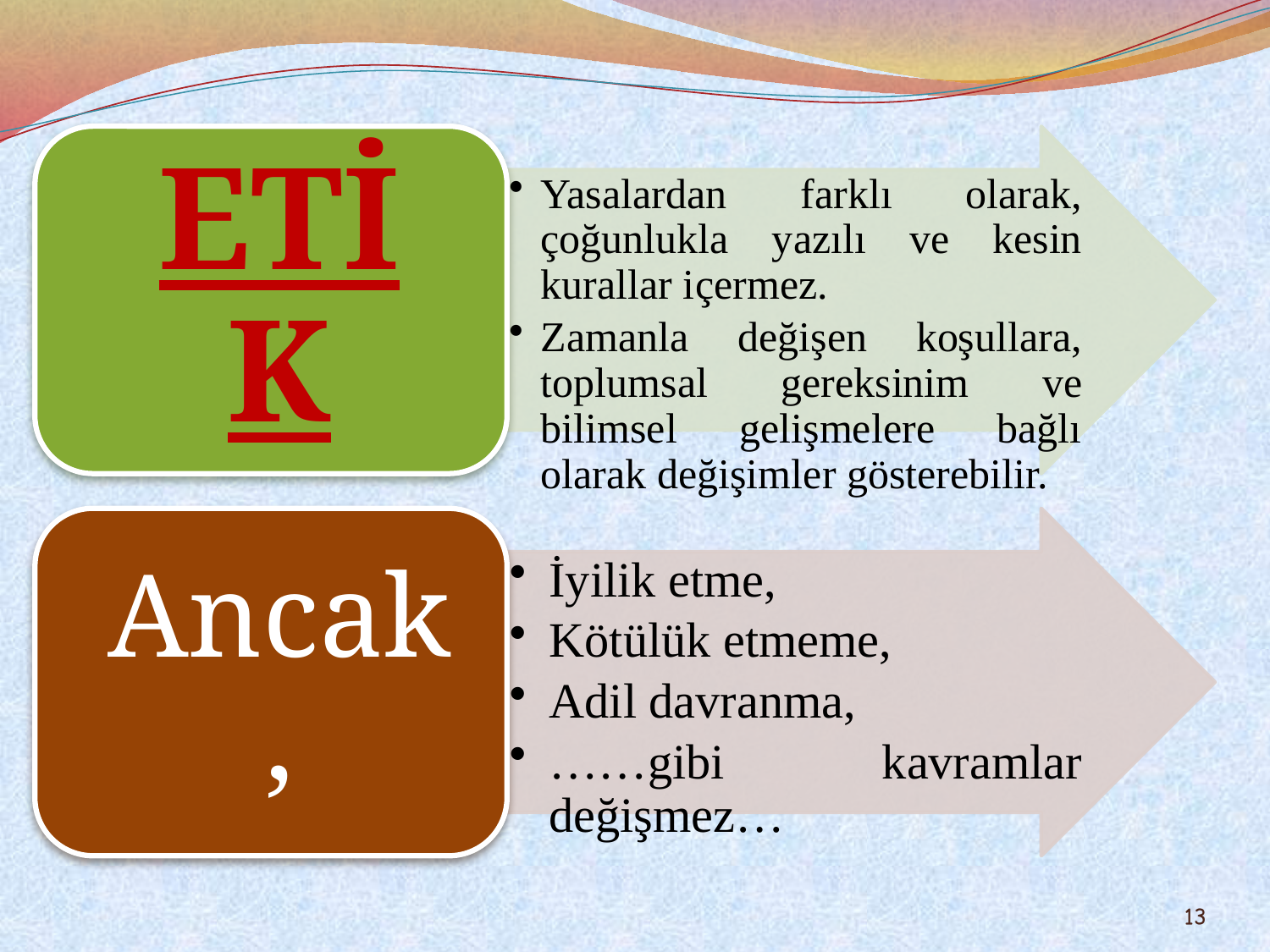

Yasalardan farklı olarak, çoğunlukla yazılı ve kesin kurallar içermez.
Zamanla değişen koşullara, toplumsal gereksinim ve bilimsel gelişmelere bağlı olarak değişimler gösterebilir.
ETİK
İyilik etme,
Kötülük etmeme,
Adil davranma,
……gibi kavramlar değişmez…

Ancak,
13